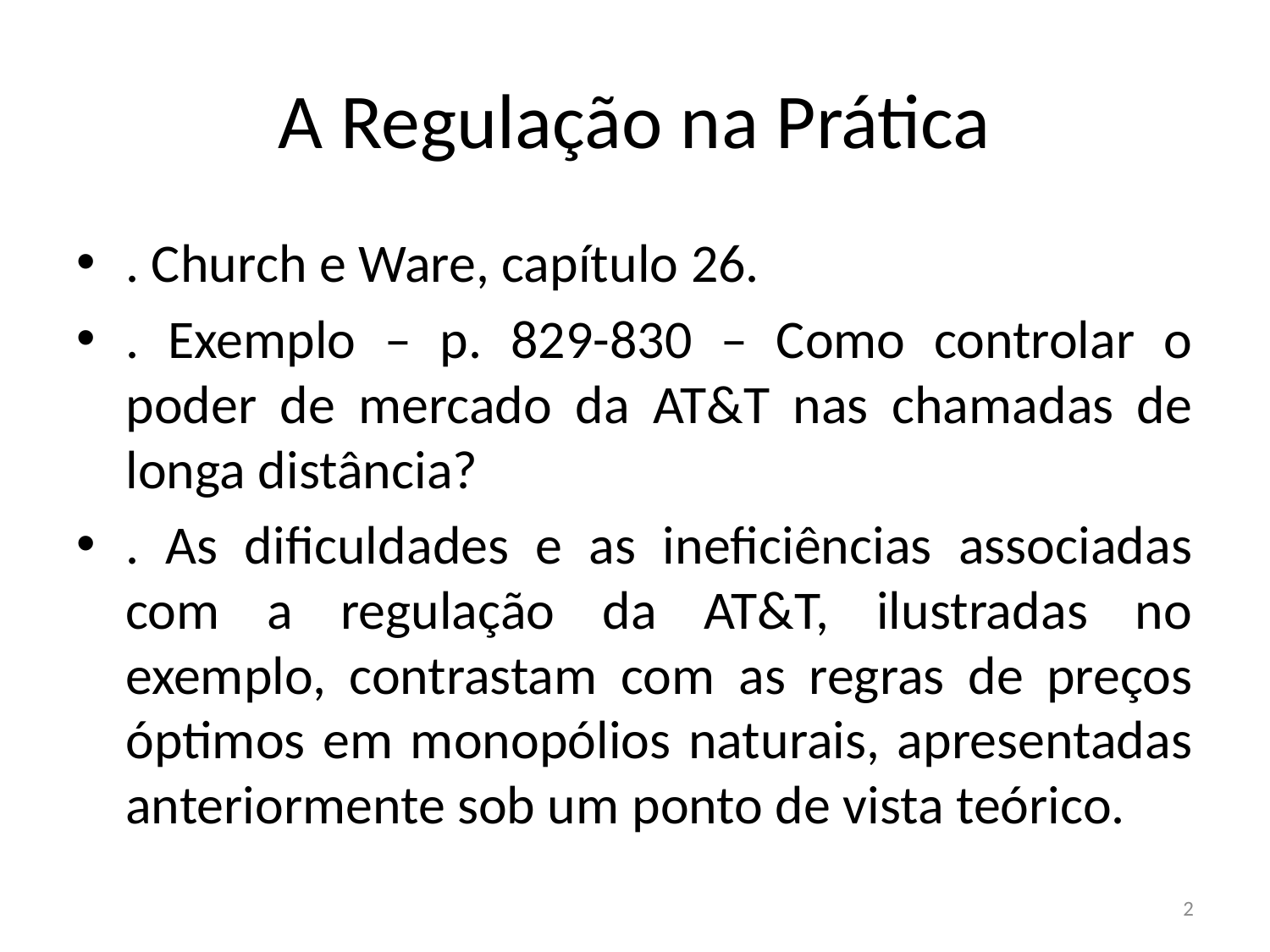

# A Regulação na Prática
. Church e Ware, capítulo 26.
. Exemplo – p. 829-830 – Como controlar o poder de mercado da AT&T nas chamadas de longa distância?
. As dificuldades e as ineficiências associadas com a regulação da AT&T, ilustradas no exemplo, contrastam com as regras de preços óptimos em monopólios naturais, apresentadas anteriormente sob um ponto de vista teórico.
2